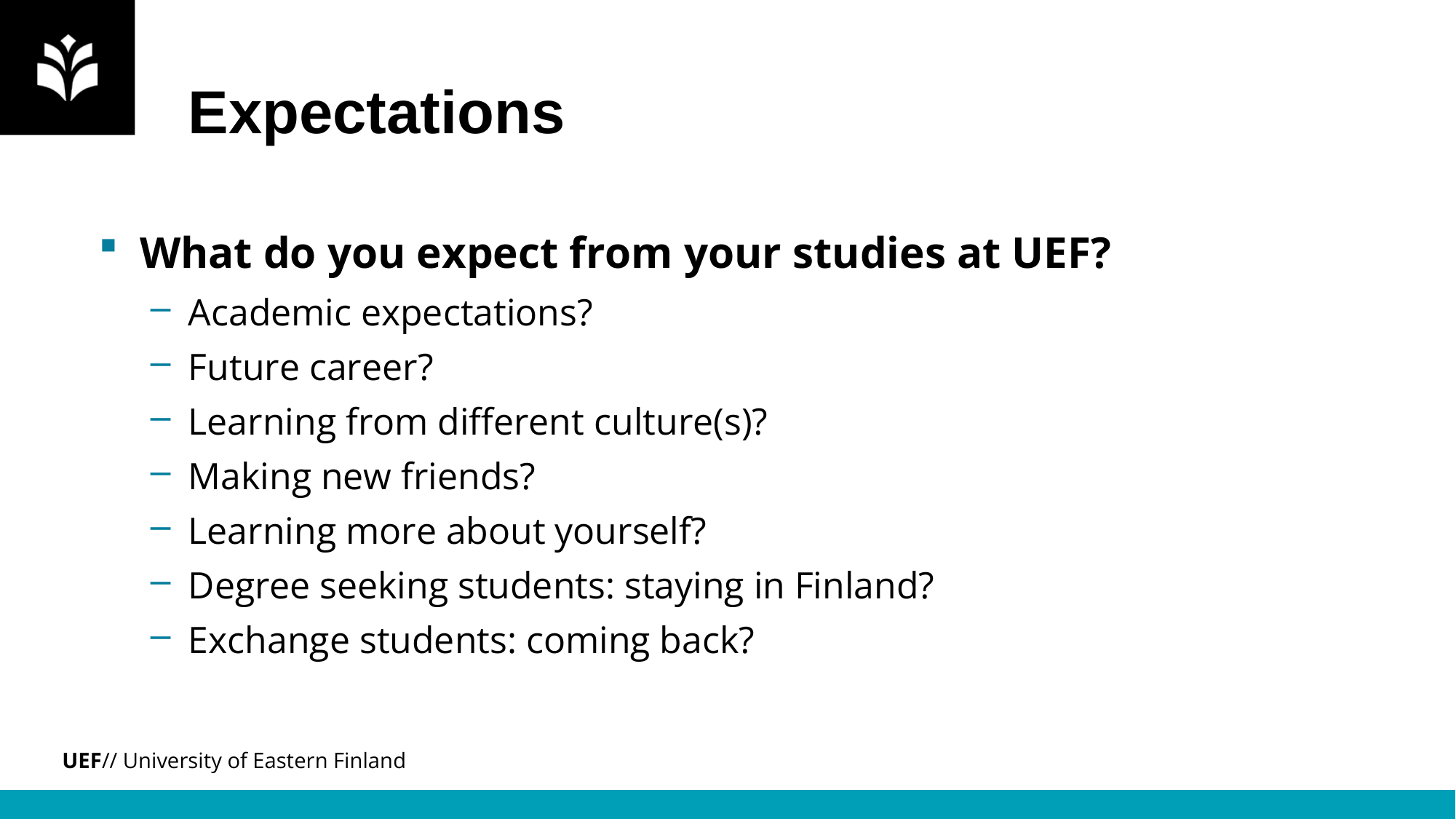

# Expectations
What do you expect from your studies at UEF?
Academic expectations?
Future career?
Learning from different culture(s)?
Making new friends?
Learning more about yourself?
Degree seeking students: staying in Finland?
Exchange students: coming back?